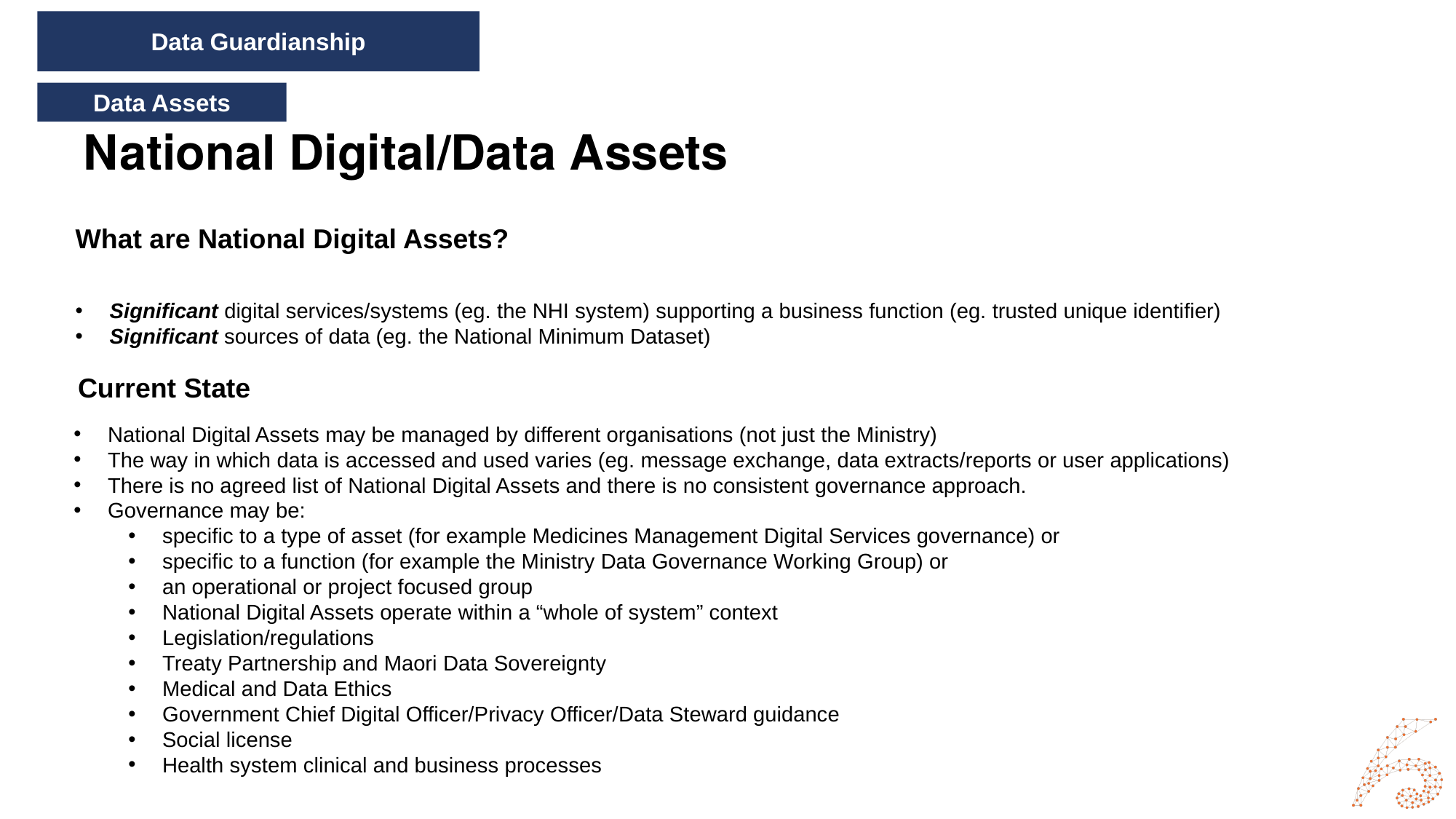

Data Guardianship
Data Assets
# National Digital/Data Assets
What are National Digital Assets?
Significant digital services/systems (eg. the NHI system) supporting a business function (eg. trusted unique identifier)
Significant sources of data (eg. the National Minimum Dataset)
Current State
National Digital Assets may be managed by different organisations (not just the Ministry)
The way in which data is accessed and used varies (eg. message exchange, data extracts/reports or user applications)
There is no agreed list of National Digital Assets and there is no consistent governance approach.
Governance may be:
specific to a type of asset (for example Medicines Management Digital Services governance) or
specific to a function (for example the Ministry Data Governance Working Group) or
an operational or project focused group
National Digital Assets operate within a “whole of system” context
Legislation/regulations
Treaty Partnership and Maori Data Sovereignty
Medical and Data Ethics
Government Chief Digital Officer/Privacy Officer/Data Steward guidance
Social license
Health system clinical and business processes